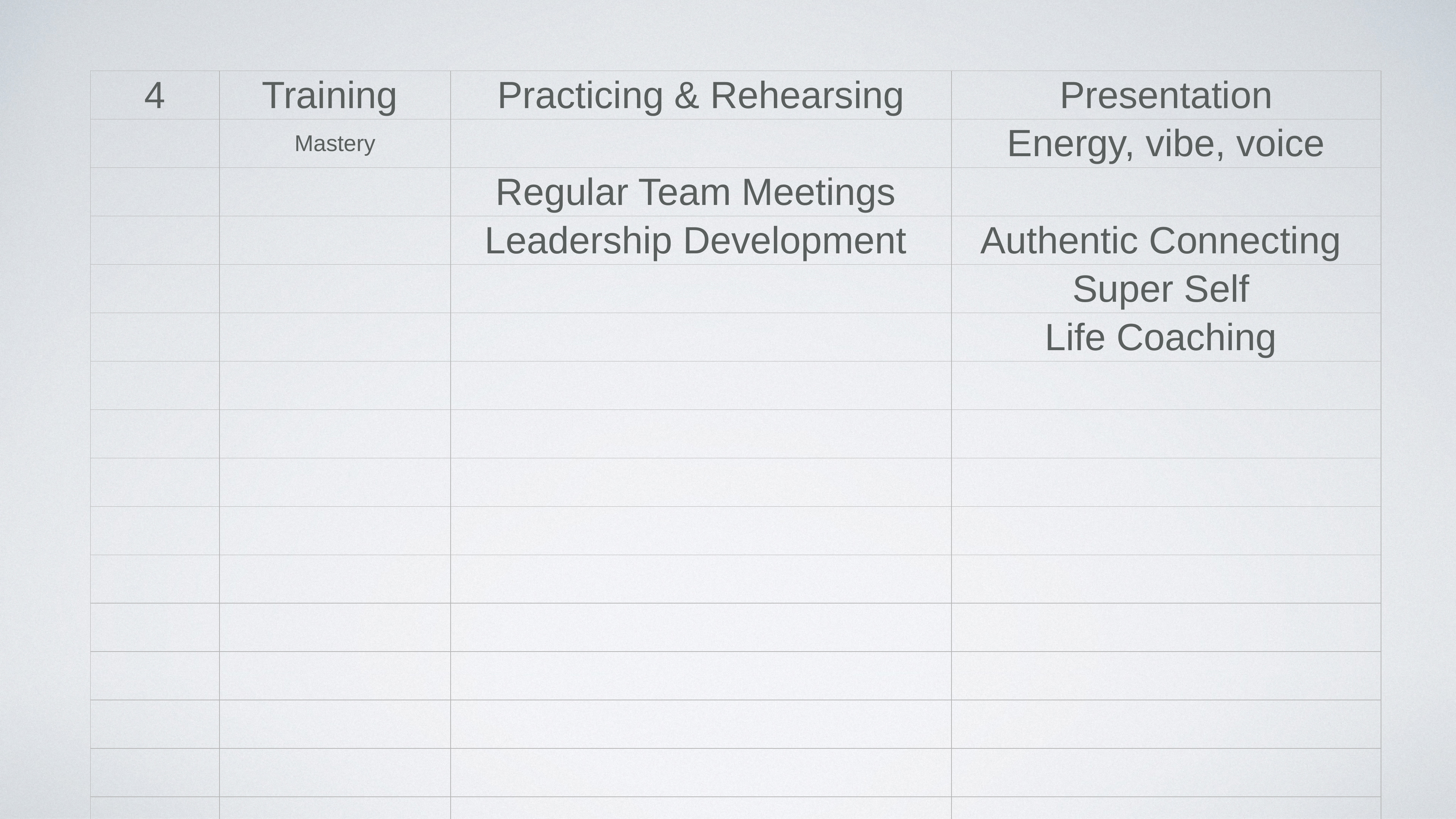

| 4 | Training | Practicing & Rehearsing | Presentation |
| --- | --- | --- | --- |
|  | Mastery |  | Energy, vibe, voice |
|  |  | Regular Team Meetings |  |
|  |  | Leadership Development | Authentic Connecting |
|  |  |  | Super Self |
|  |  |  | Life Coaching |
|  |  |  |  |
|  |  |  |  |
|  |  |  |  |
|  |  |  |  |
|  |  |  |  |
|  |  |  |  |
|  |  |  |  |
|  |  |  |  |
|  |  |  |  |
|  |  |  |  |